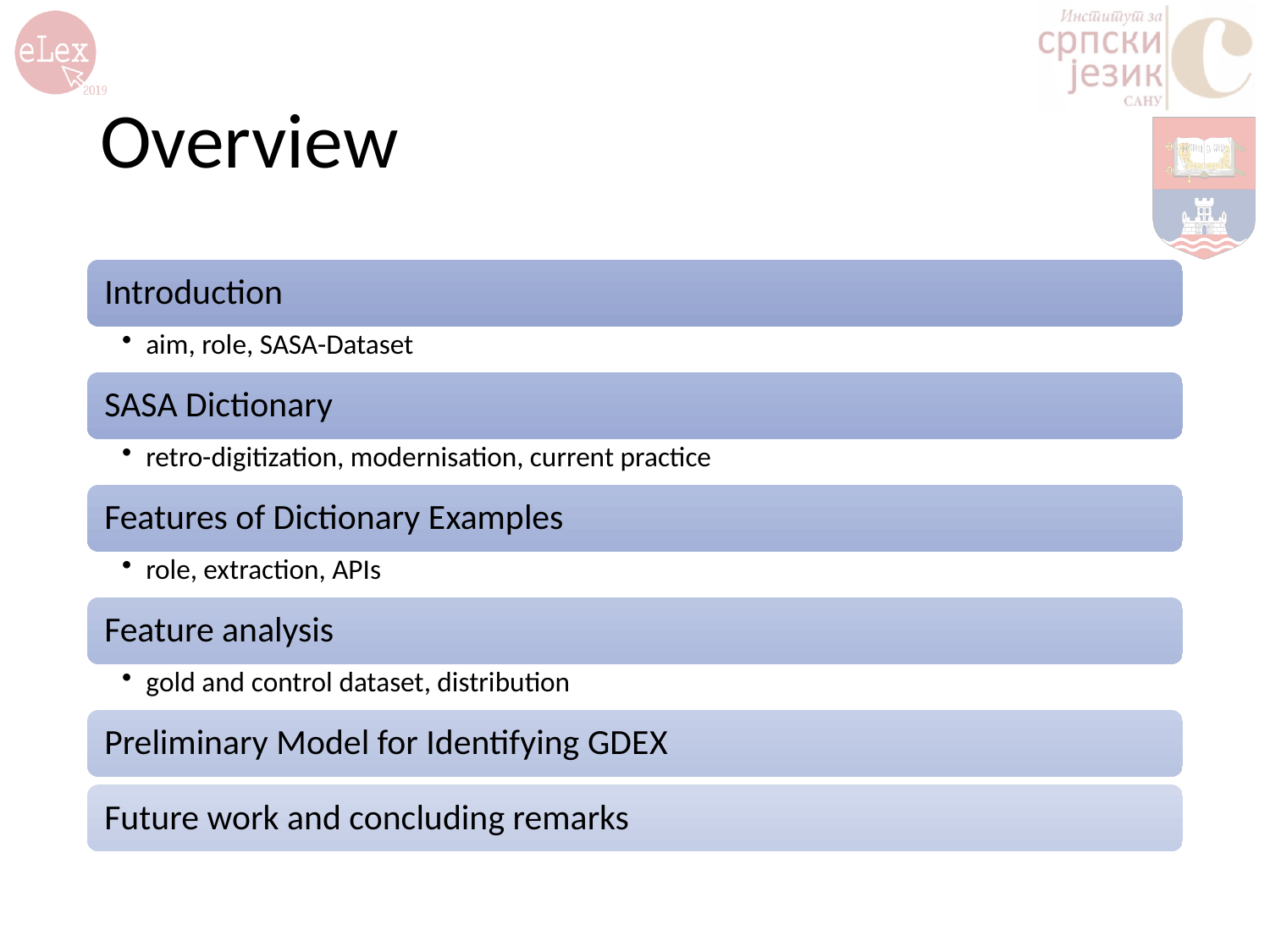

# Overview
Introduction
aim, role, SASA-Dataset
SASA Dictionary
retro-digitization, modernisation, current practice
Features of Dictionary Examples
role, extraction, APIs
Feature analysis
gold and control dataset, distribution
Preliminary Model for Identifying GDEX
Future work and concluding remarks